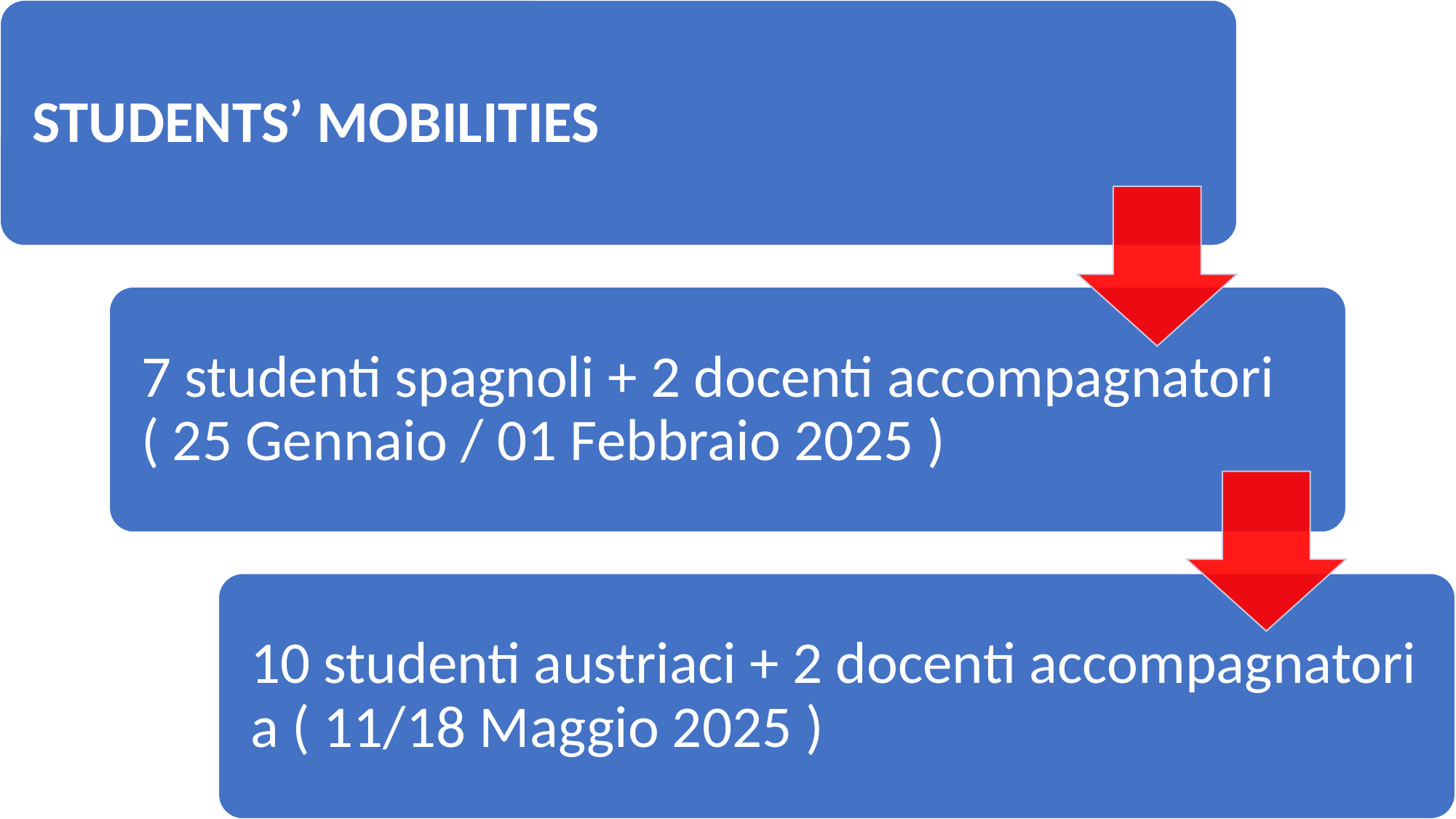

STUDENTS’ MOBILITIES
7 studenti spagnoli + 2 docenti accompagnatori ( 25 Gennaio / 01 Febbraio 2025 )
10 studenti austriaci + 2 docenti accompagnatori a ( 11/18 Maggio 2025 )